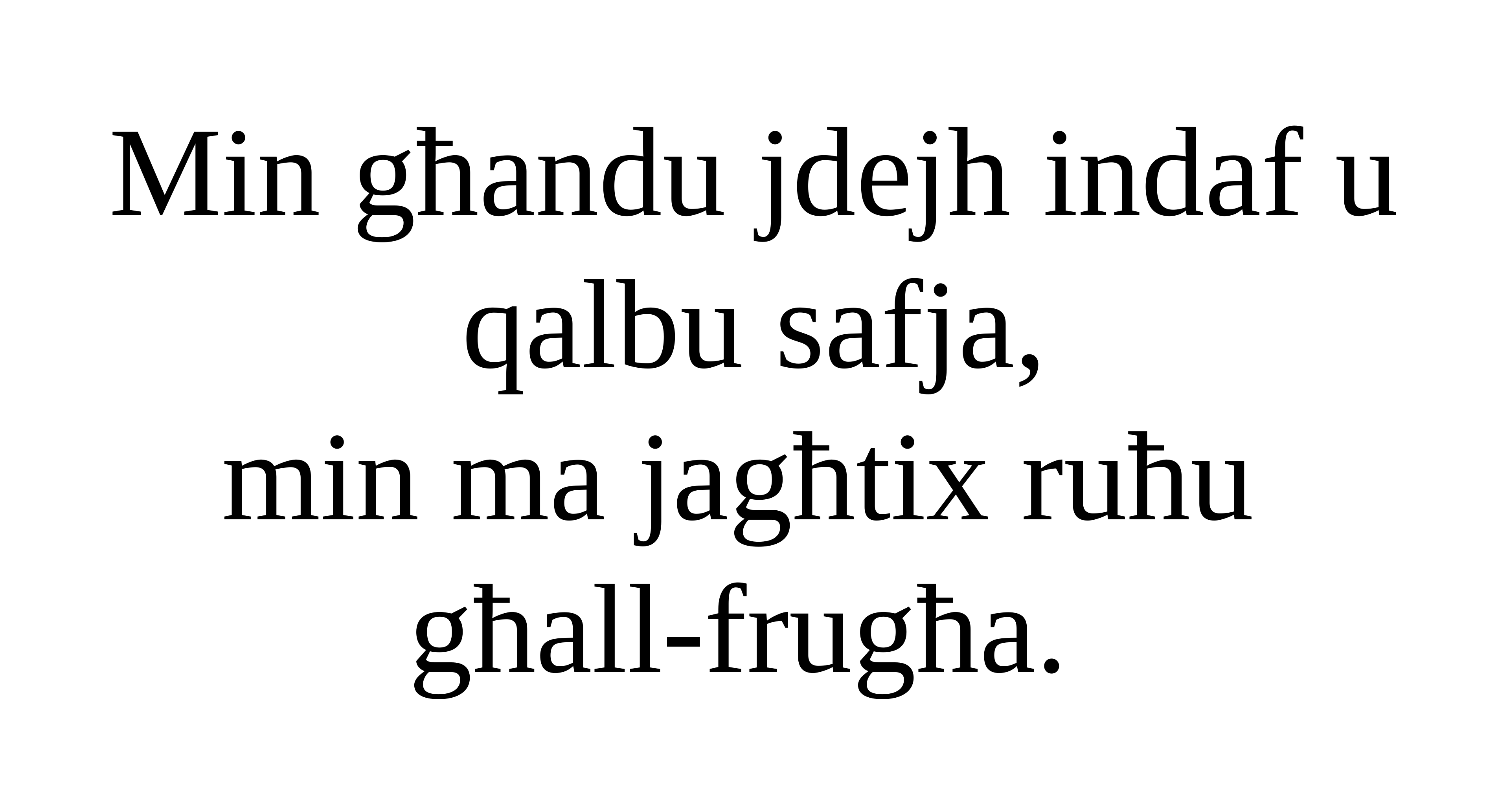

Min għandu jdejh indaf u qalbu safja,
min ma jagħtix ruħu
għall-frugħa.